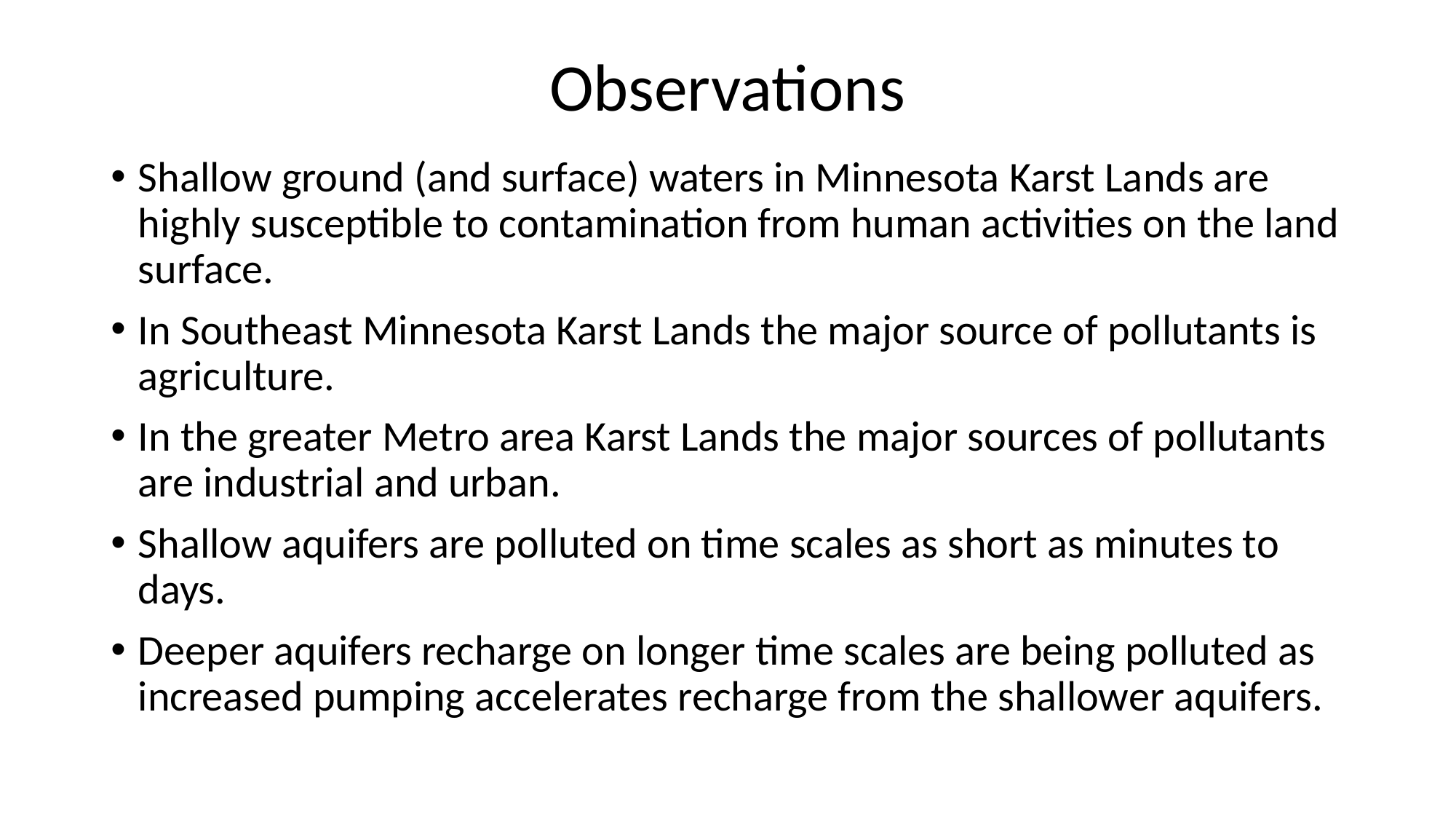

# Observations
Shallow ground (and surface) waters in Minnesota Karst Lands are highly susceptible to contamination from human activities on the land surface.
In Southeast Minnesota Karst Lands the major source of pollutants is agriculture.
In the greater Metro area Karst Lands the major sources of pollutants  are industrial and urban.
Shallow aquifers are polluted on time scales as short as minutes to days.
Deeper aquifers recharge on longer time scales are being polluted as increased pumping accelerates recharge from the shallower aquifers.